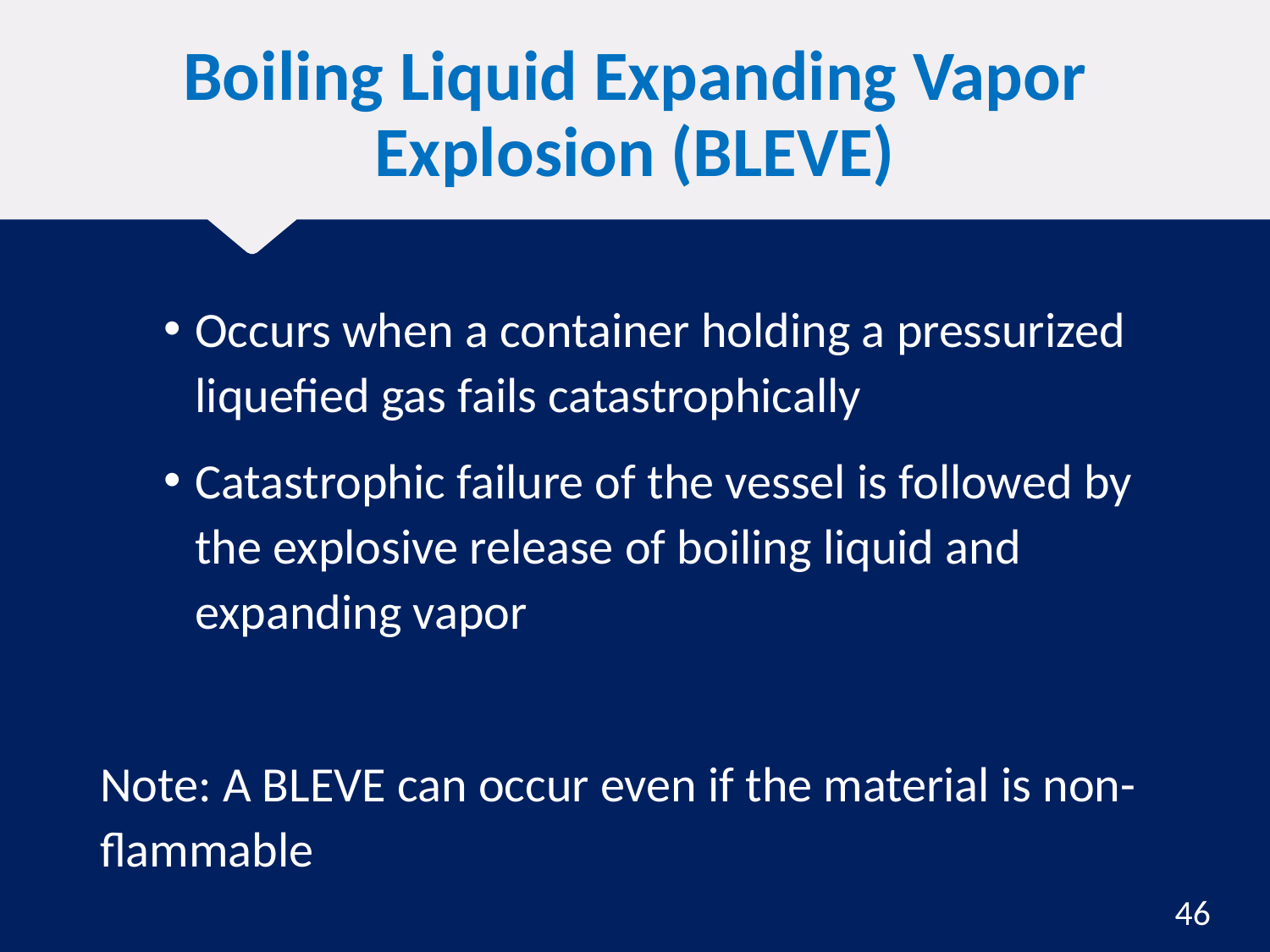

# Boiling Liquid Expanding Vapor Explosion (BLEVE)
Occurs when a container holding a pressurized liquefied gas fails catastrophically
Catastrophic failure of the vessel is followed by the explosive release of boiling liquid and expanding vapor

Note: A BLEVE can occur even if the material is non-flammable
46